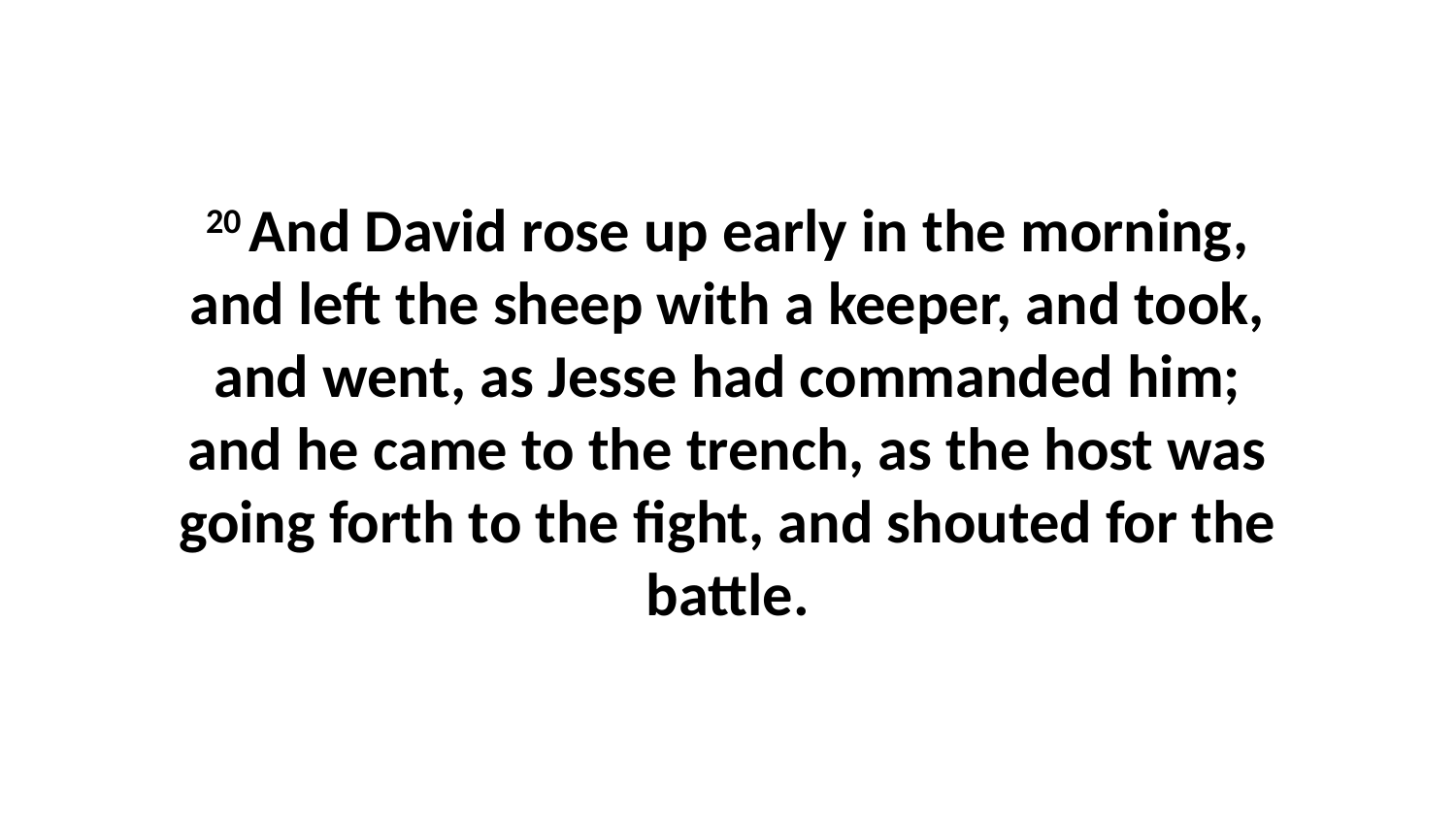

20 And David rose up early in the morning, and left the sheep with a keeper, and took, and went, as Jesse had commanded him; and he came to the trench, as the host was going forth to the fight, and shouted for the battle.